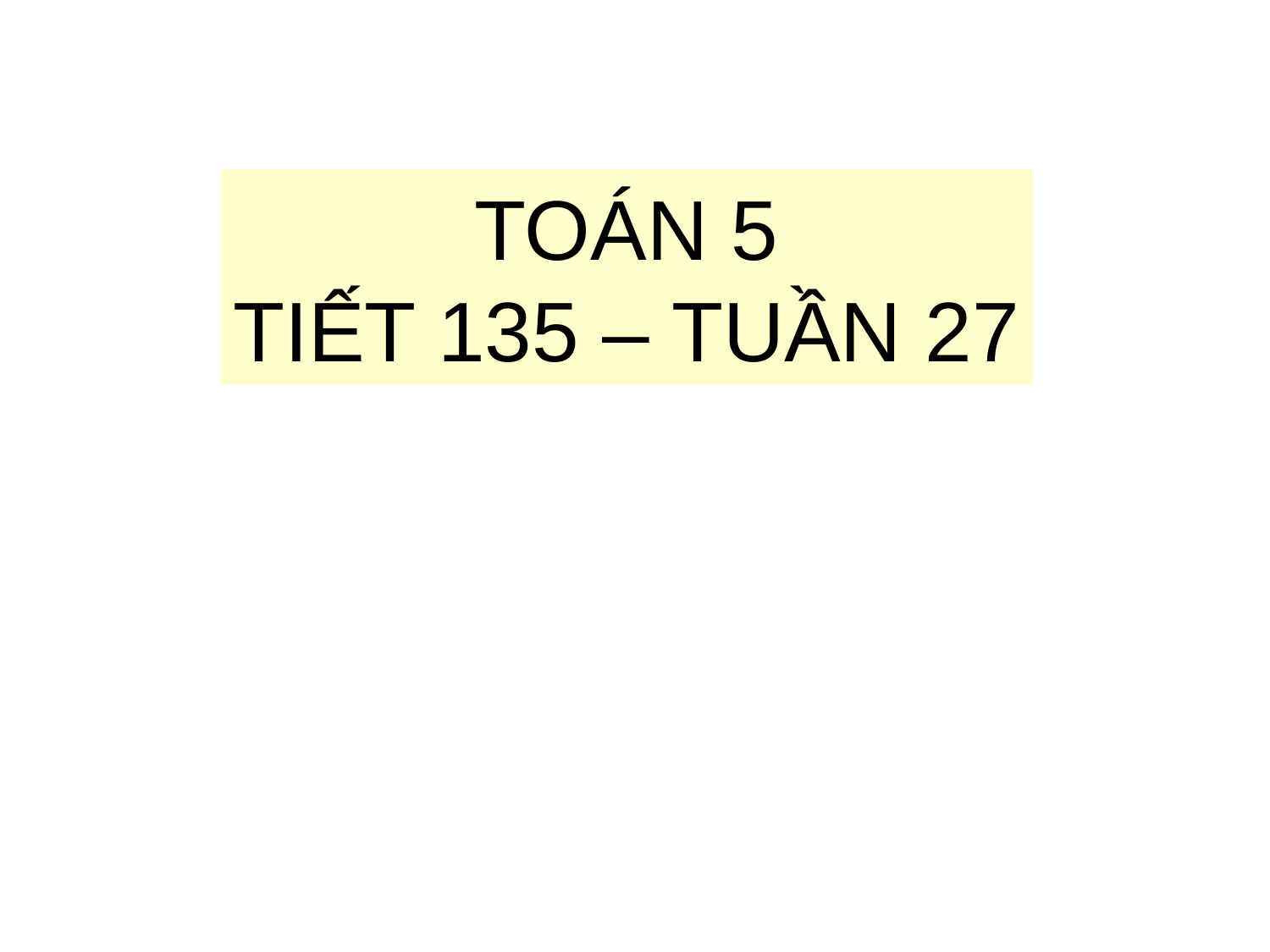

TOÁN 5
TIẾT 135 – TUẦN 27